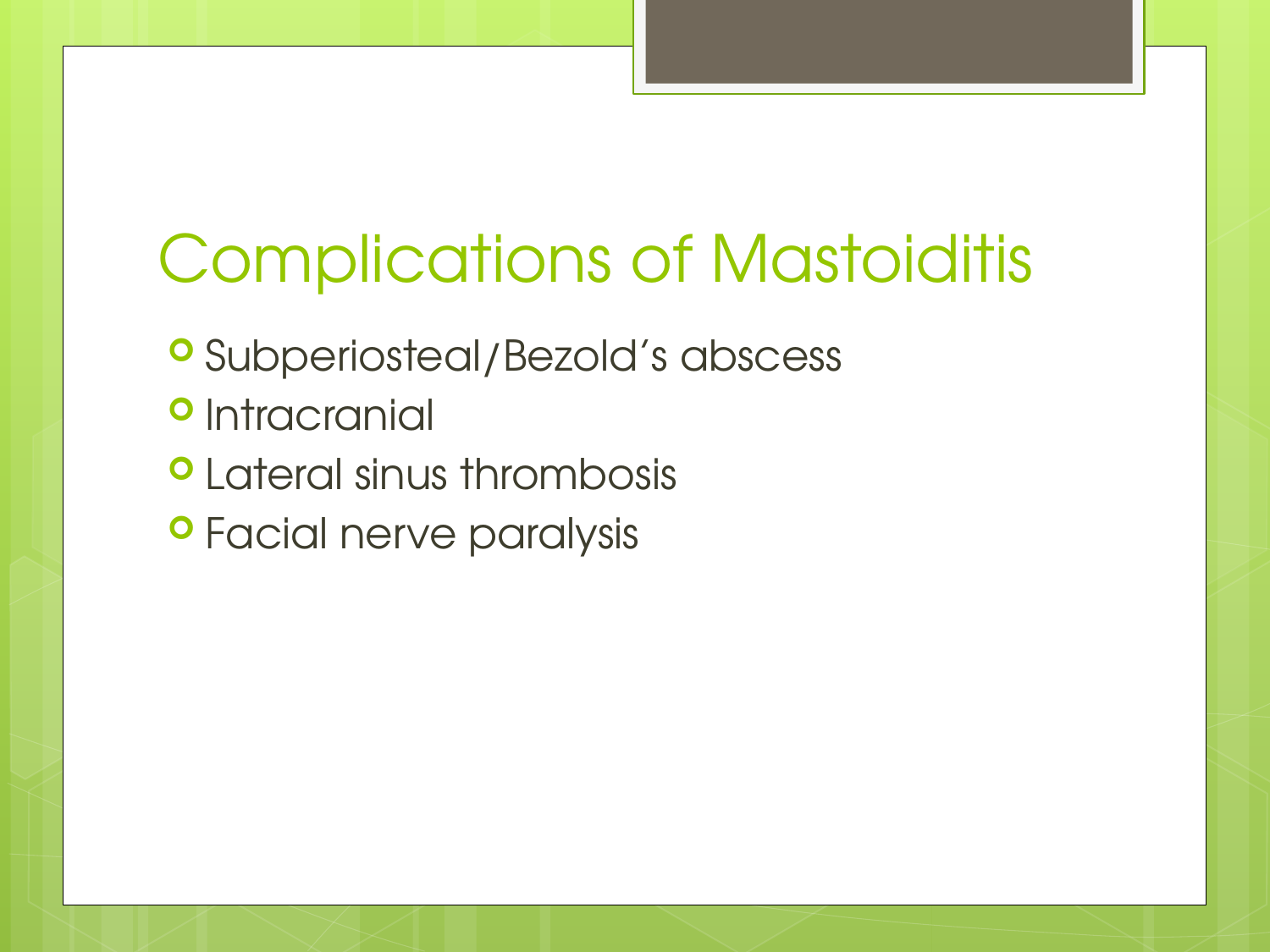

# Complications of Mastoiditis
Subperiosteal/Bezold’s abscess
Intracranial
Lateral sinus thrombosis
Facial nerve paralysis